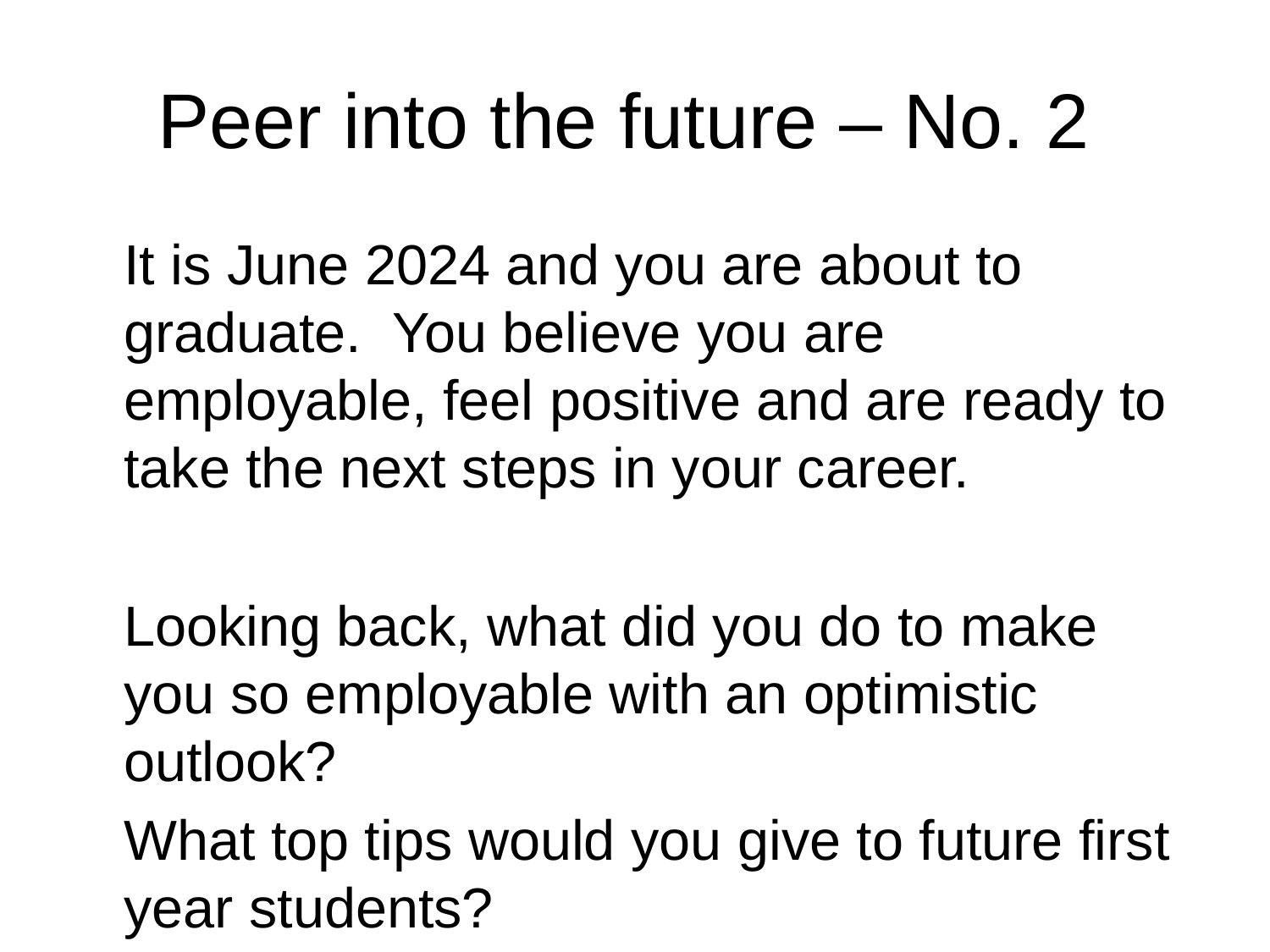

# Peer into the future – No. 2
	It is June 2024 and you are about to graduate.  You believe you are employable, feel positive and are ready to take the next steps in your career.

	Looking back, what did you do to make you so employable with an optimistic outlook?
	What top tips would you give to future first year students?